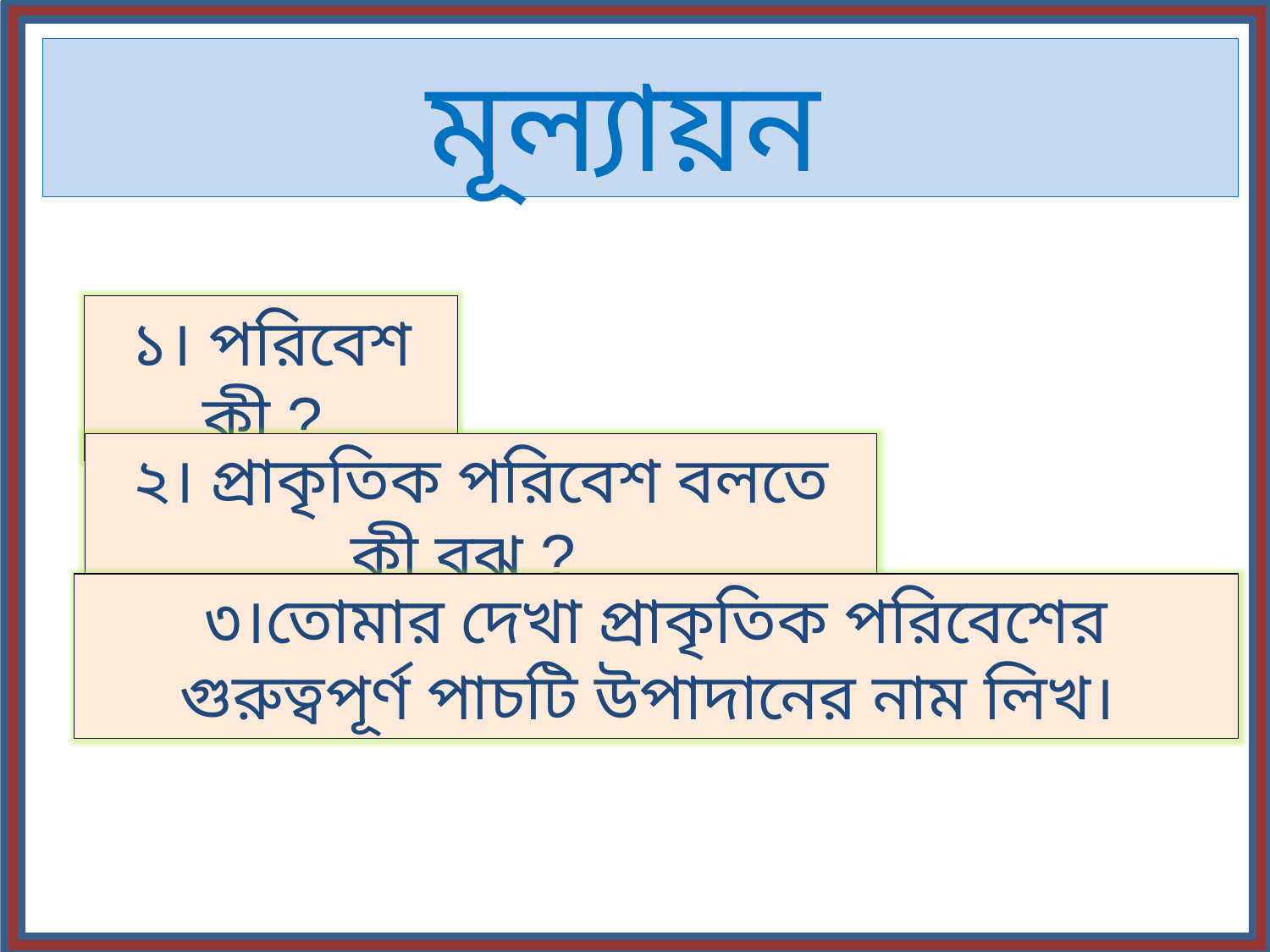

# মূল্যায়ন
১। পরিবেশ কী ?
২। প্রাকৃতিক পরিবেশ বলতে কী বুঝ ?
৩।তোমার দেখা প্রাকৃতিক পরিবেশের গুরুত্বপূর্ণ পাচটি উপাদানের নাম লিখ।